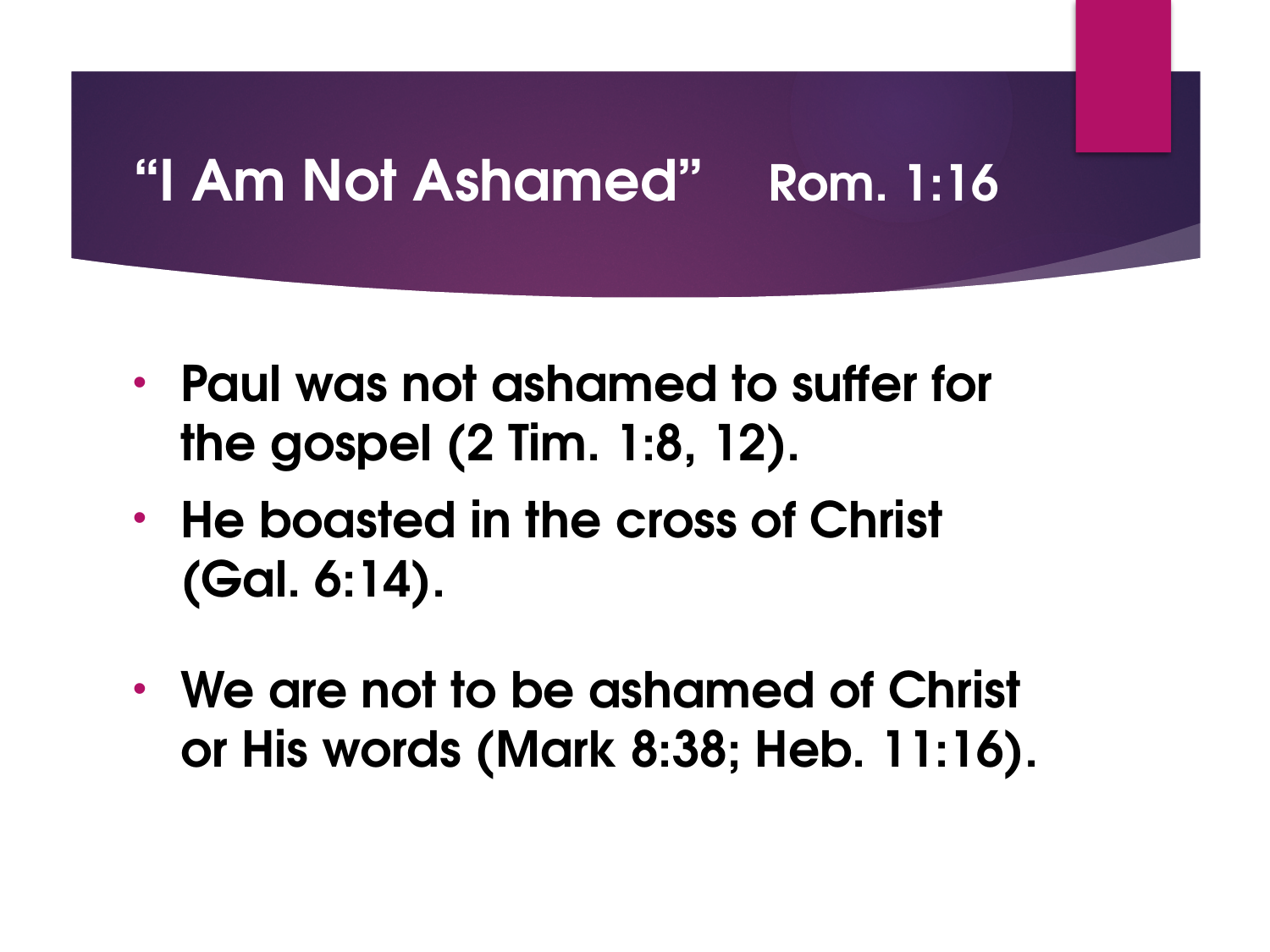

# “I Am Not Ashamed”    Rom. 1:16
Paul was not ashamed to suffer for the gospel (2 Tim. 1:8, 12).
He boasted in the cross of Christ (Gal. 6:14).

We are not to be ashamed of Christ or His words (Mark 8:38; Heb. 11:16).